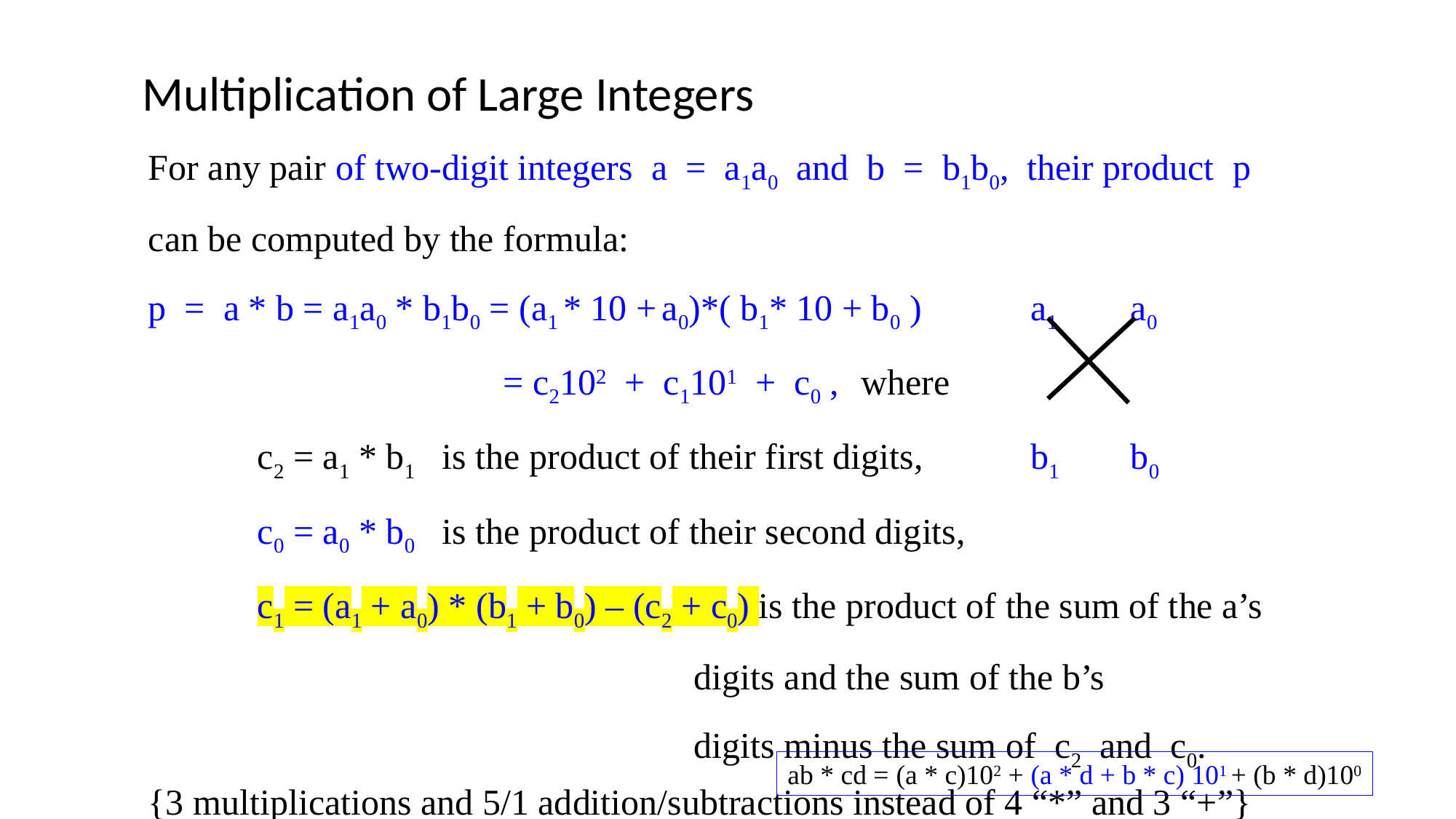

Multiplication of Large Integers
For any pair of two-digit integers  a  =  a1a0  and  b  =  b1b0,  their product  p  can be computed by the formula:
p  =  a * b = a1a0 * b1b0 = (a1 * 10 + a0)*( b1* 10 + b0 ) 	 a1	a0
                                       = c2102  +  c1101  +  c0 , where
            c2 = a1 * b1   is the product of their first digits,	 b1	b0
     c0 = a0 * b0   is the product of their second digits,
            c1 = (a1 + a0) * (b1 + b0) – (c2 + c0) is the product of the sum of the a’s 					digits and the sum of the b’s  							digits minus the sum of  c2  and  c0.
{3 multiplications and 5/1 addition/subtractions instead of 4 “*” and 3 “+”}
ab * cd = (a * c)102 + (a * d + b * c) 101 + (b * d)100